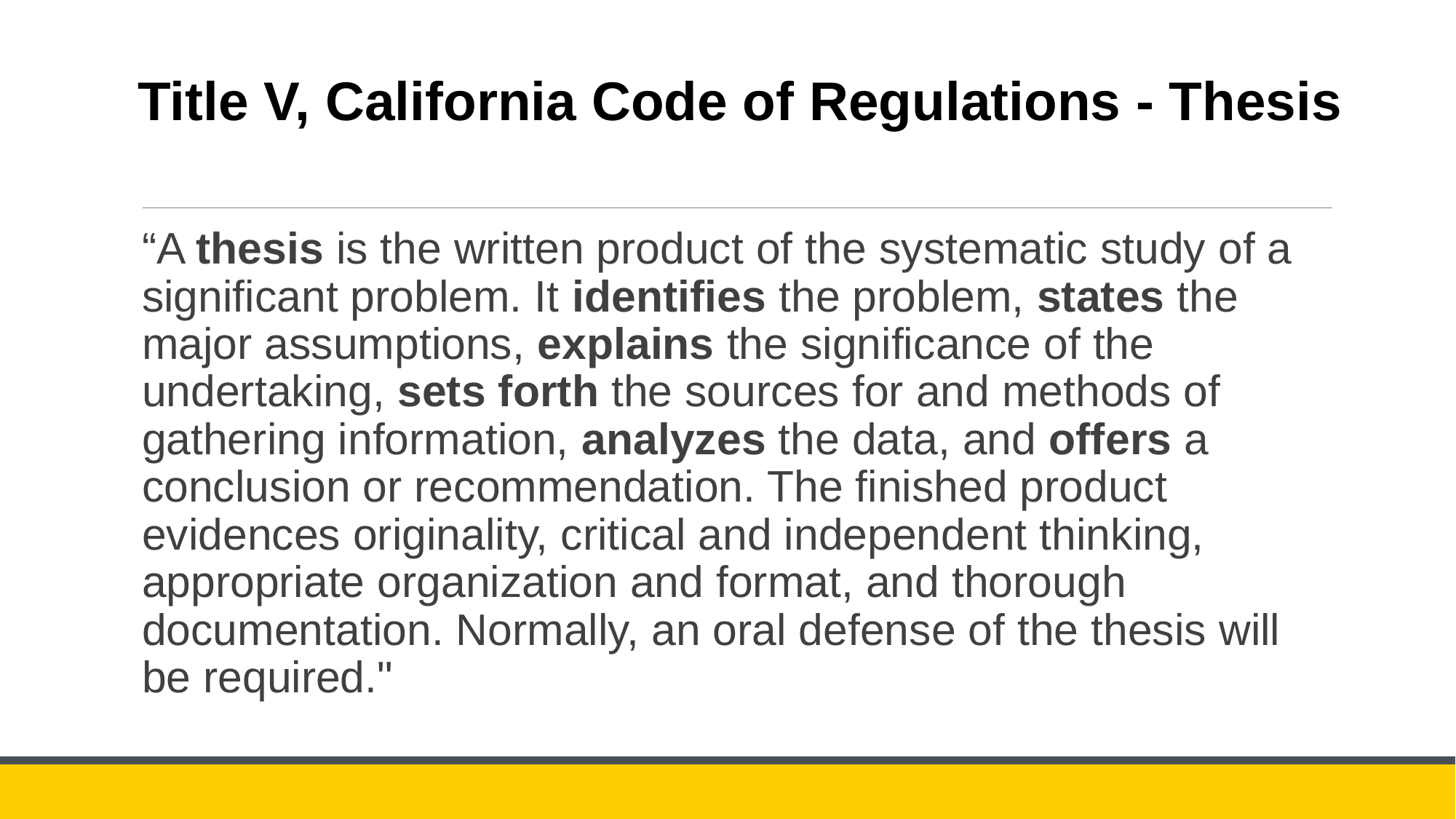

#
Title V, California Code of Regulations - Thesis

“A thesis is the written product of the systematic study of a significant problem. It identifies the problem, states the major assumptions, explains the significance of the undertaking, sets forth the sources for and methods of gathering information, analyzes the data, and offers a conclusion or recommendation. The finished product evidences originality, critical and independent thinking, appropriate organization and format, and thorough documentation. Normally, an oral defense of the thesis will be required."